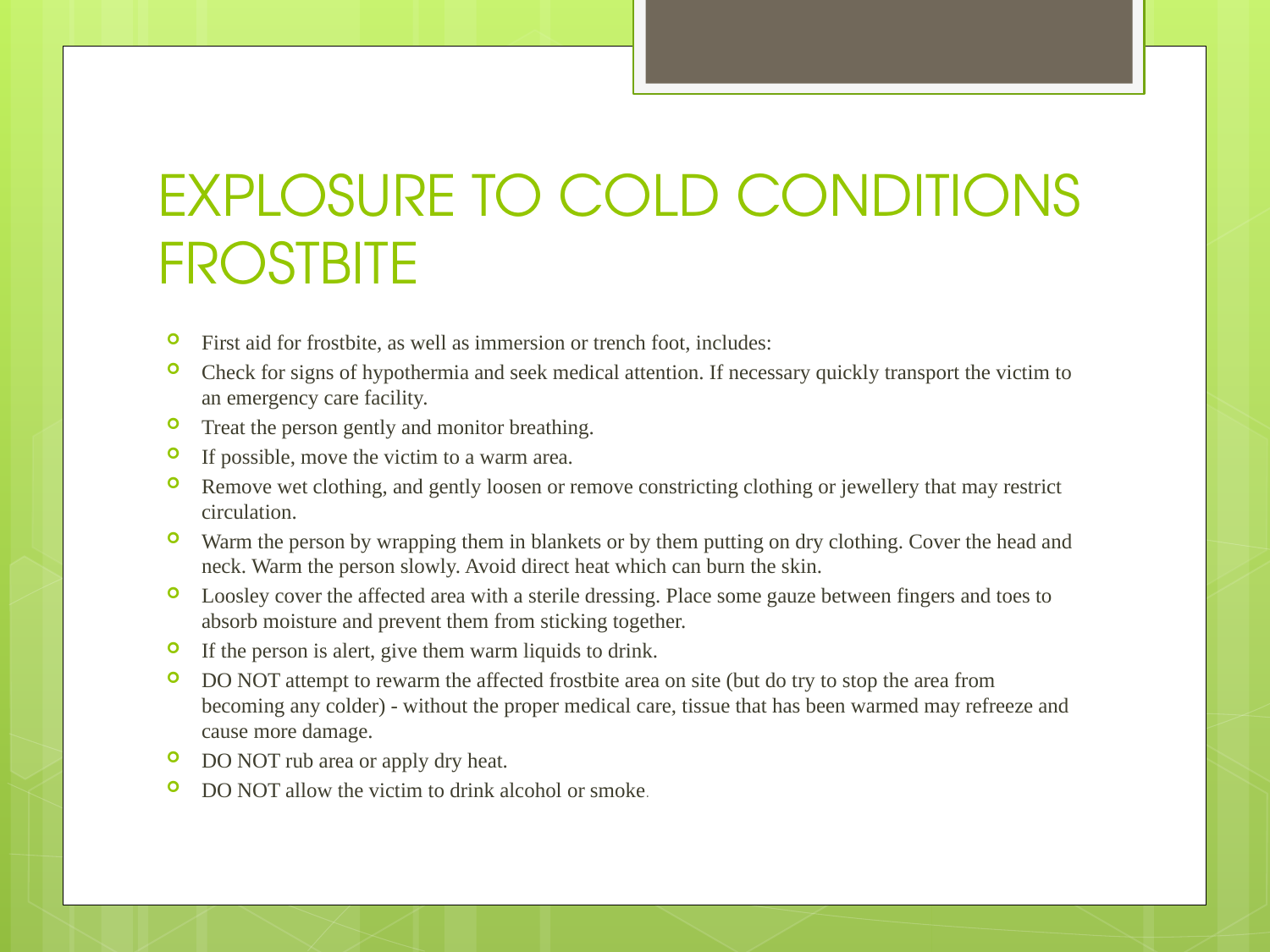

# EXPLOSURE TO COLD CONDITIONS FROSTBITE
First aid for frostbite, as well as immersion or trench foot, includes:
Check for signs of hypothermia and seek medical attention. If necessary quickly transport the victim to an emergency care facility.
Treat the person gently and monitor breathing.
If possible, move the victim to a warm area.
Remove wet clothing, and gently loosen or remove constricting clothing or jewellery that may restrict circulation.
Warm the person by wrapping them in blankets or by them putting on dry clothing. Cover the head and neck. Warm the person slowly. Avoid direct heat which can burn the skin.
Loosley cover the affected area with a sterile dressing. Place some gauze between fingers and toes to absorb moisture and prevent them from sticking together.
If the person is alert, give them warm liquids to drink.
DO NOT attempt to rewarm the affected frostbite area on site (but do try to stop the area from becoming any colder) - without the proper medical care, tissue that has been warmed may refreeze and cause more damage.
DO NOT rub area or apply dry heat.
DO NOT allow the victim to drink alcohol or smoke.